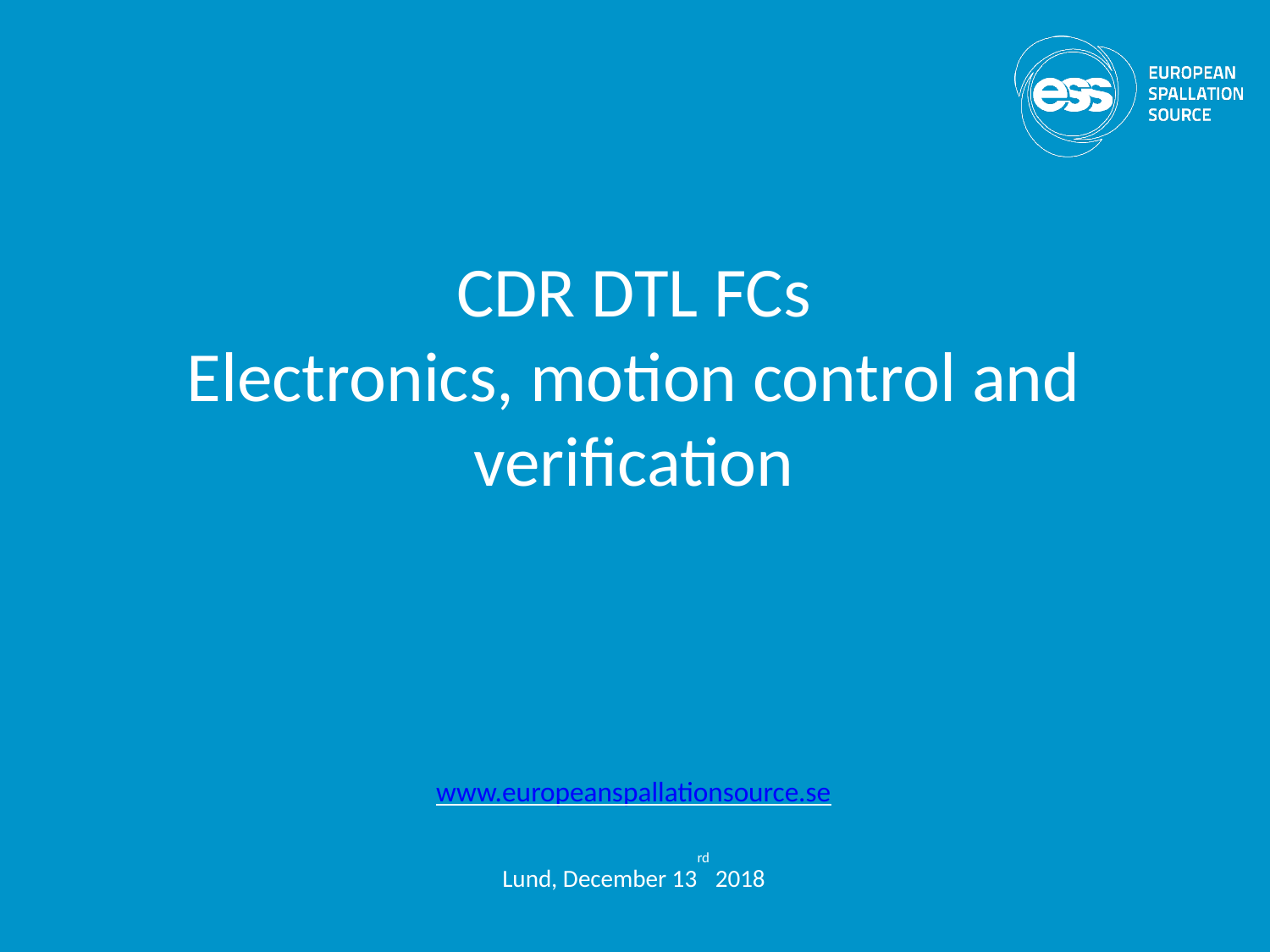

CDR DTL FCs
Electronics, motion control and verification

www.europeanspallationsource.se

Lund, December 13rd 2018